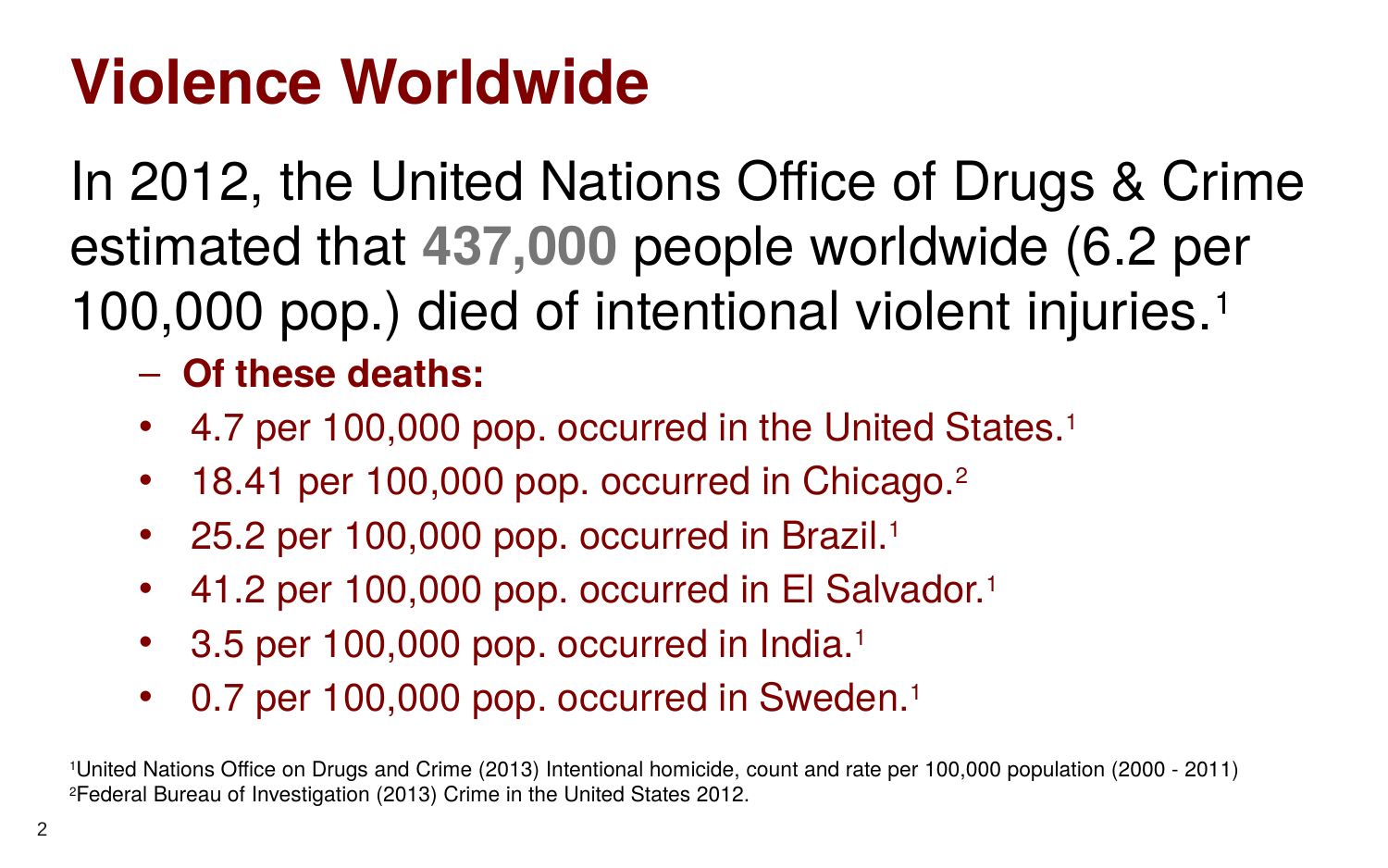

# Violence Worldwide
In 2012, the United Nations Office of Drugs & Crime estimated that 437,000 people worldwide (6.2 per 100,000 pop.) died of intentional violent injuries.1
Of these deaths:
4.7 per 100,000 pop. occurred in the United States.1
18.41 per 100,000 pop. occurred in Chicago.2
25.2 per 100,000 pop. occurred in Brazil.1
41.2 per 100,000 pop. occurred in El Salvador.1
3.5 per 100,000 pop. occurred in India.1
0.7 per 100,000 pop. occurred in Sweden.1

1United Nations Office on Drugs and Crime (2013) Intentional homicide, count and rate per 100,000 population (2000 - 2011)
2Federal Bureau of Investigation (2013) Crime in the United States 2012.